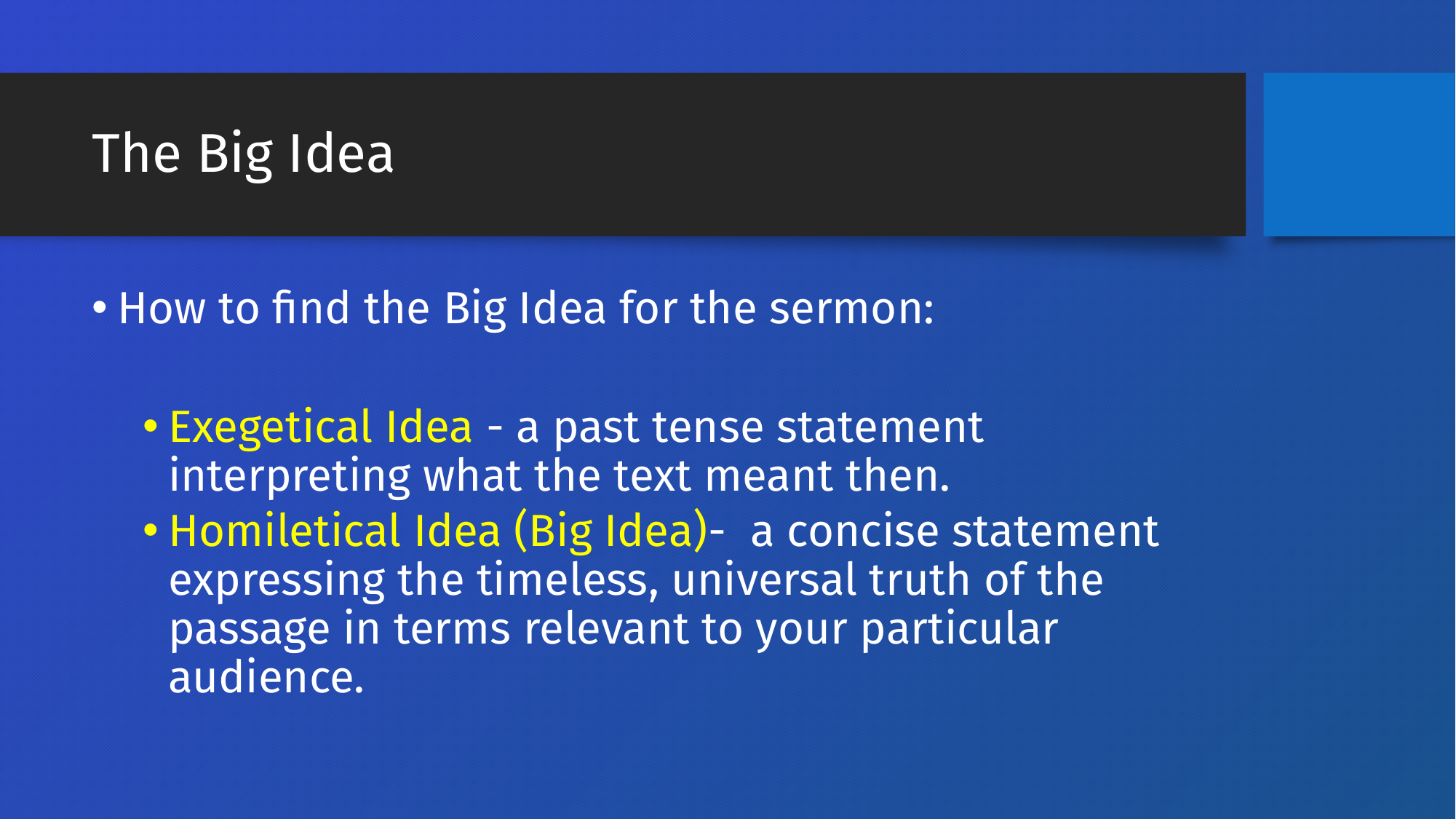

# The Big Idea
How to find the Big Idea for the sermon:

Exegetical Idea - a past tense statement interpreting what the text meant then.
Homiletical Idea (Big Idea)-  a concise statement expressing the timeless, universal truth of the passage in terms relevant to your particular audience.